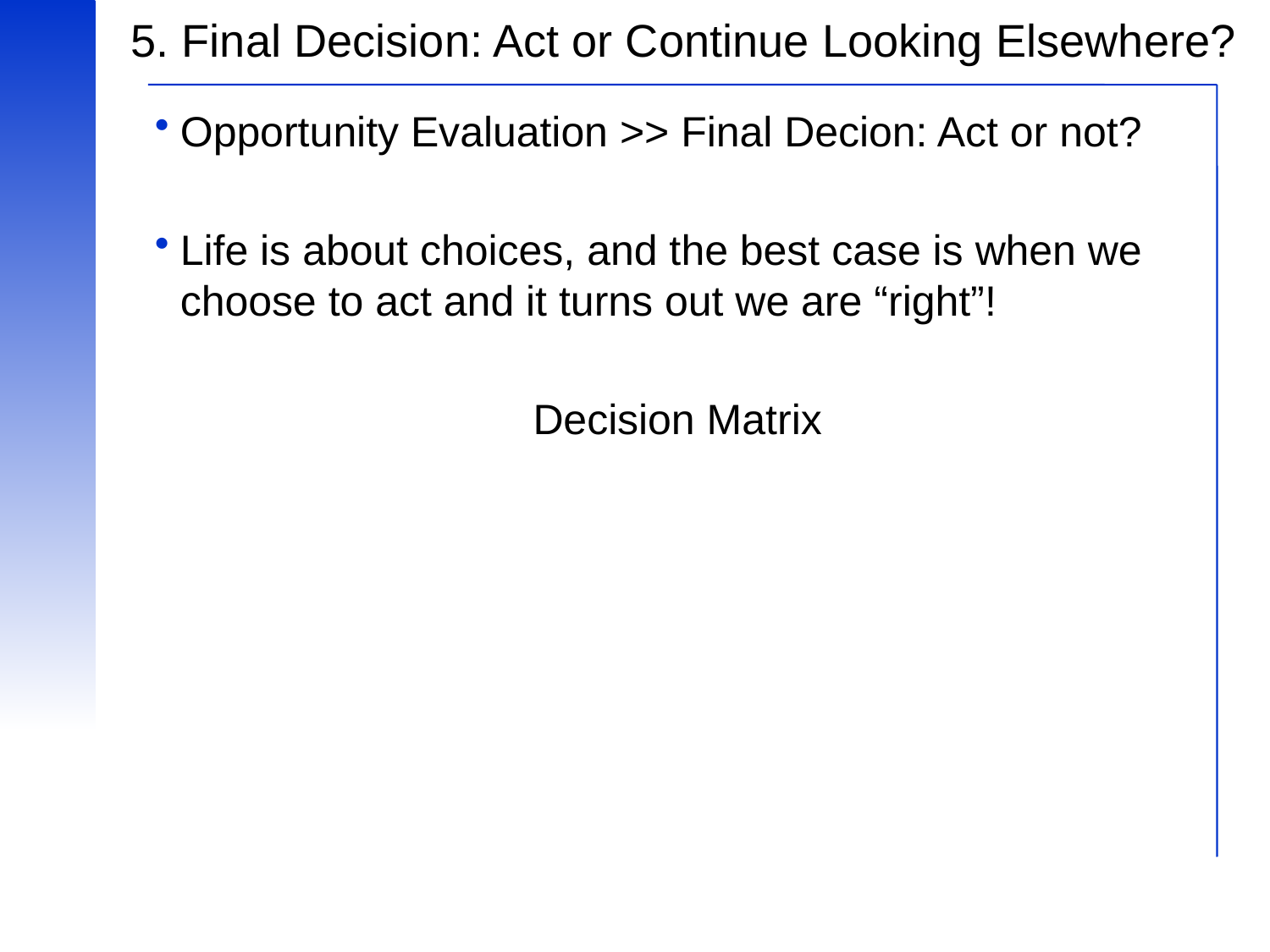

# 5. Final Decision: Act or Continue Looking Elsewhere?
Opportunity Evaluation >> Final Decion: Act or not?

Life is about choices, and the best case is when we choose to act and it turns out we are “right”!

Decision Matrix